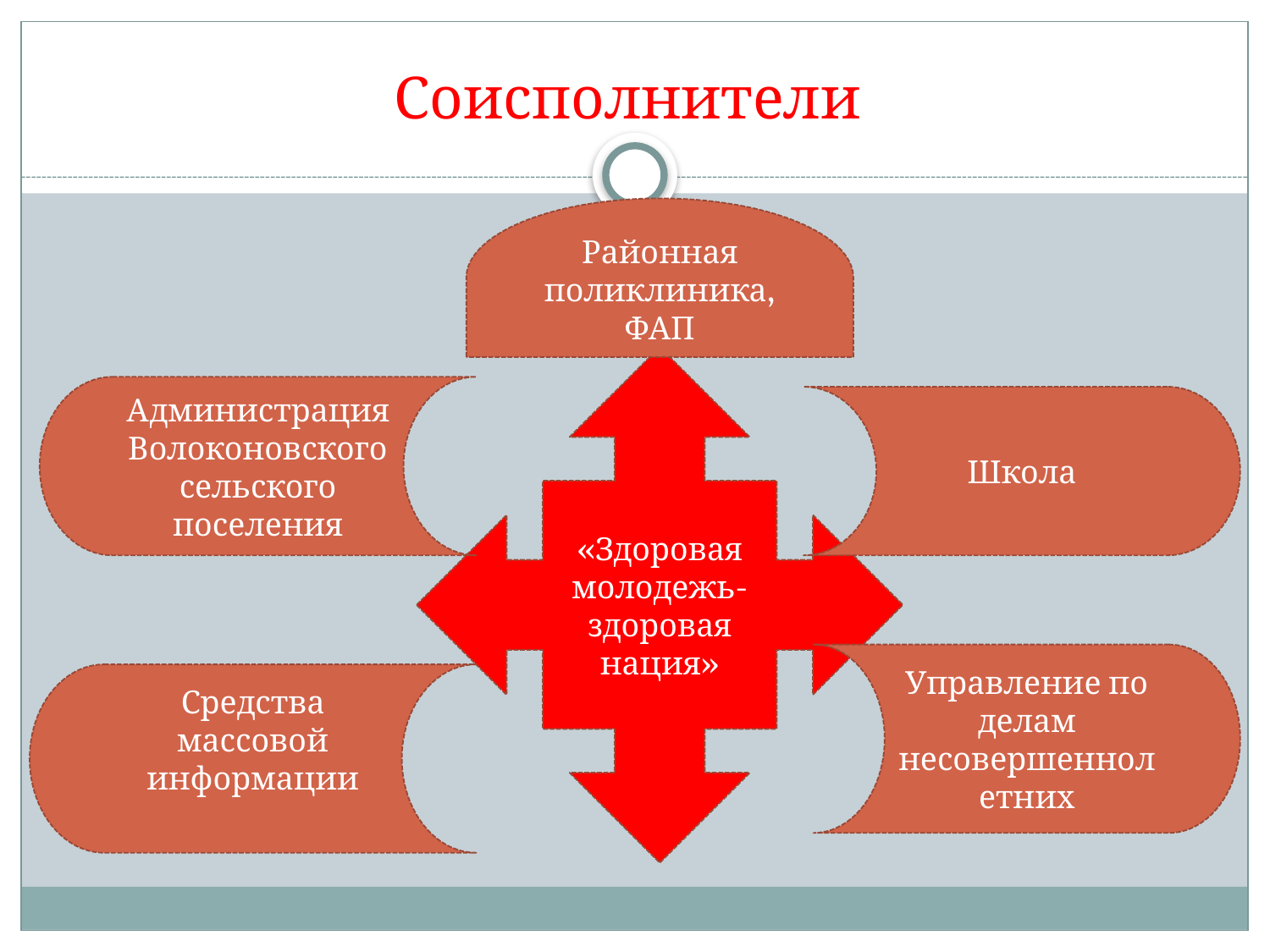

# Соисполнители
Районная поликлиника, ФАП

«Здоровая молодежь- здоровая нация»
Администрация Волоконовского сельского поселения
Школа
Управление по делам несовершеннолетних
Средства массовой информации